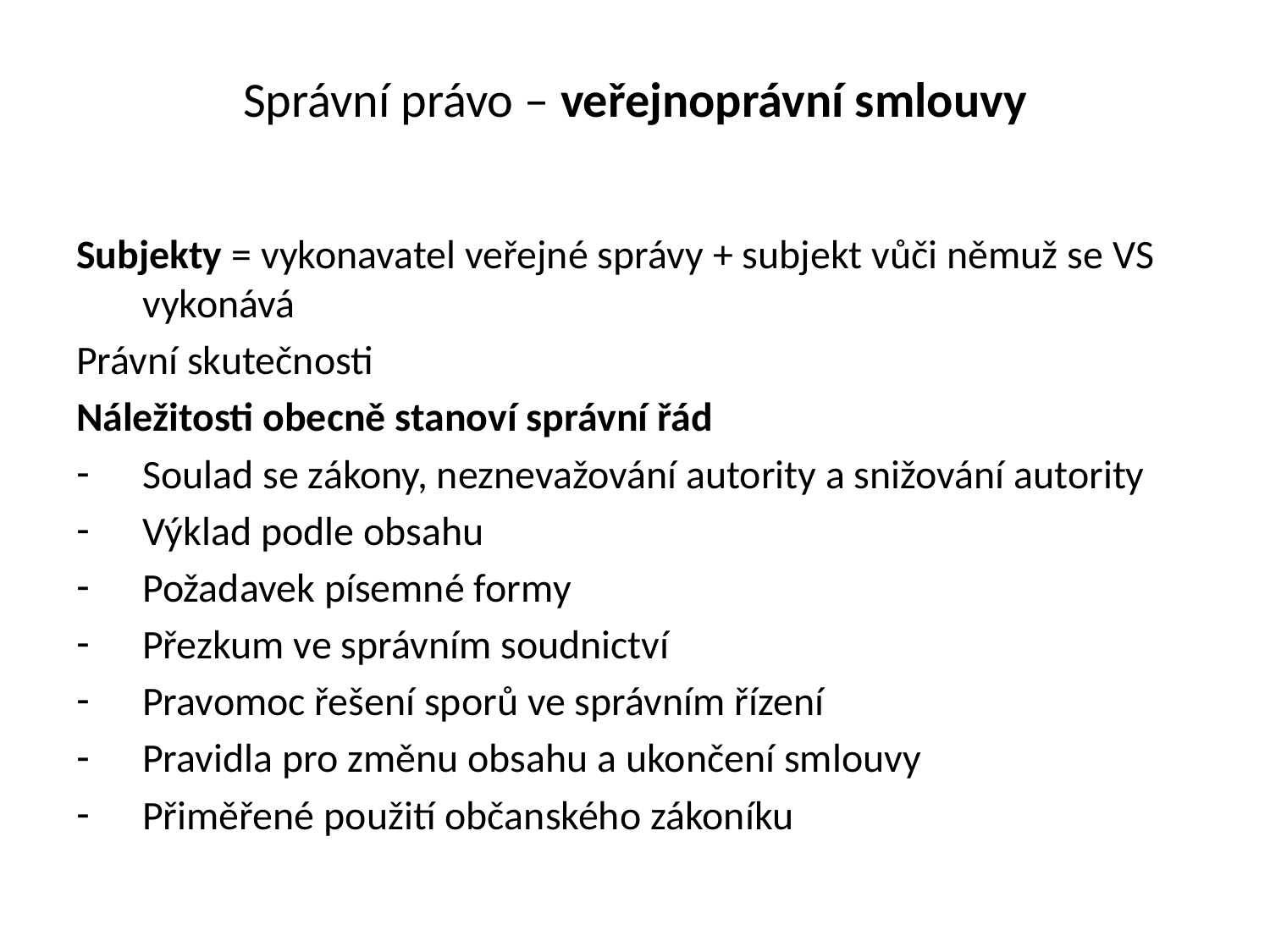

# Správní právo – veřejnoprávní smlouvy
Subjekty = vykonavatel veřejné správy + subjekt vůči němuž se VS vykonává
Právní skutečnosti
Náležitosti obecně stanoví správní řád
Soulad se zákony, neznevažování autority a snižování autority
Výklad podle obsahu
Požadavek písemné formy
Přezkum ve správním soudnictví
Pravomoc řešení sporů ve správním řízení
Pravidla pro změnu obsahu a ukončení smlouvy
Přiměřené použití občanského zákoníku